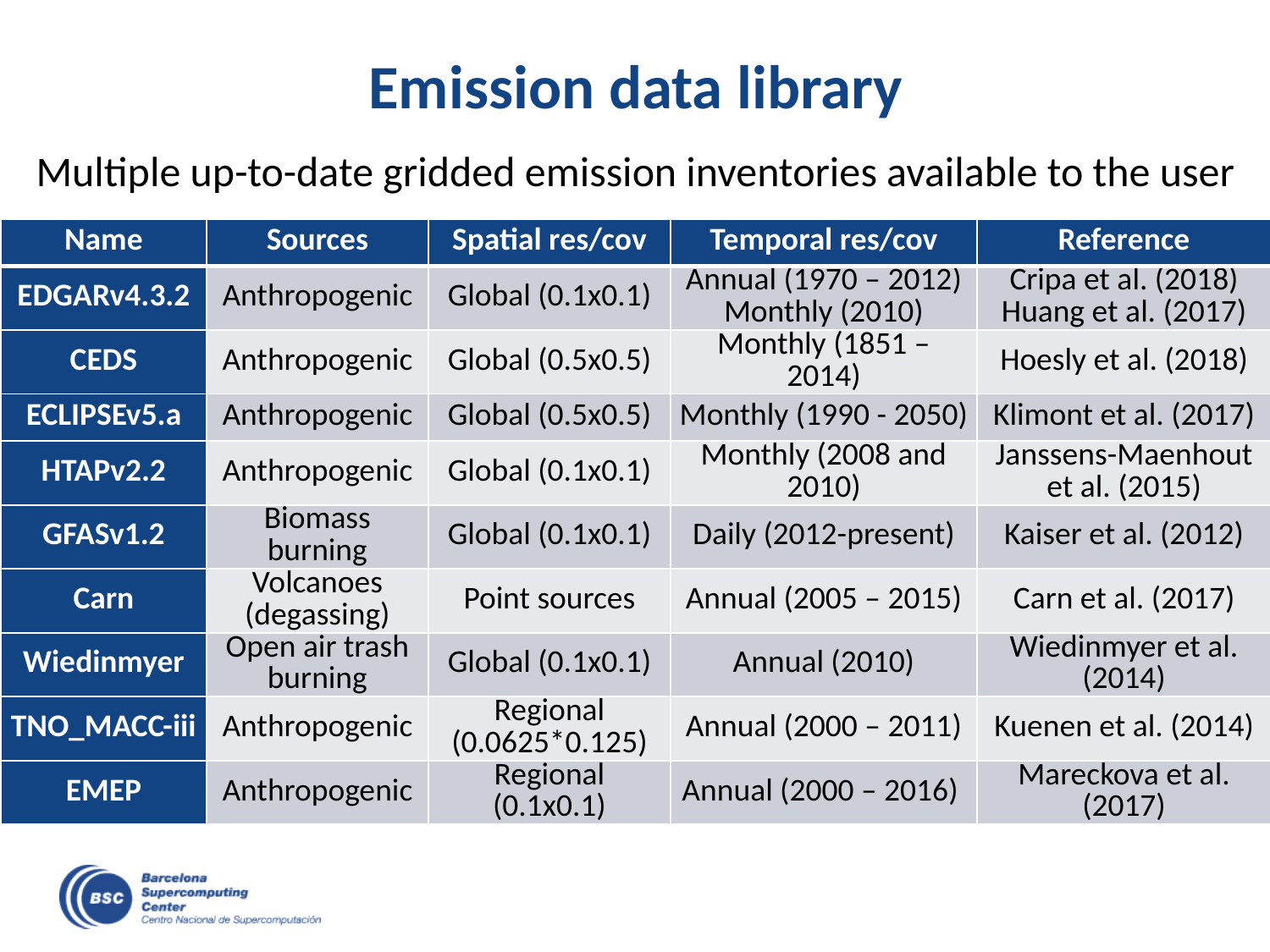

# Emission data library
Multiple up-to-date gridded emission inventories available to the user
| Name | Sources | Spatial res/cov | Temporal res/cov | Reference |
| --- | --- | --- | --- | --- |
| EDGARv4.3.2 | Anthropogenic | Global (0.1x0.1) | Annual (1970 – 2012) Monthly (2010) | Cripa et al. (2018) Huang et al. (2017) |
| CEDS | Anthropogenic | Global (0.5x0.5) | Monthly (1851 – 2014) | Hoesly et al. (2018) |
| ECLIPSEv5.a | Anthropogenic | Global (0.5x0.5) | Monthly (1990 - 2050) | Klimont et al. (2017) |
| HTAPv2.2 | Anthropogenic | Global (0.1x0.1) | Monthly (2008 and 2010) | Janssens-Maenhout et al. (2015) |
| GFASv1.2 | Biomass burning | Global (0.1x0.1) | Daily (2012-present) | Kaiser et al. (2012) |
| Carn | Volcanoes (degassing) | Point sources | Annual (2005 – 2015) | Carn et al. (2017) |
| Wiedinmyer | Open air trash burning | Global (0.1x0.1) | Annual (2010) | Wiedinmyer et al. (2014) |
| TNO\_MACC-iii | Anthropogenic | Regional (0.0625\*0.125) | Annual (2000 – 2011) | Kuenen et al. (2014) |
| EMEP | Anthropogenic | Regional (0.1x0.1) | Annual (2000 – 2016) | Mareckova et al. (2017) |